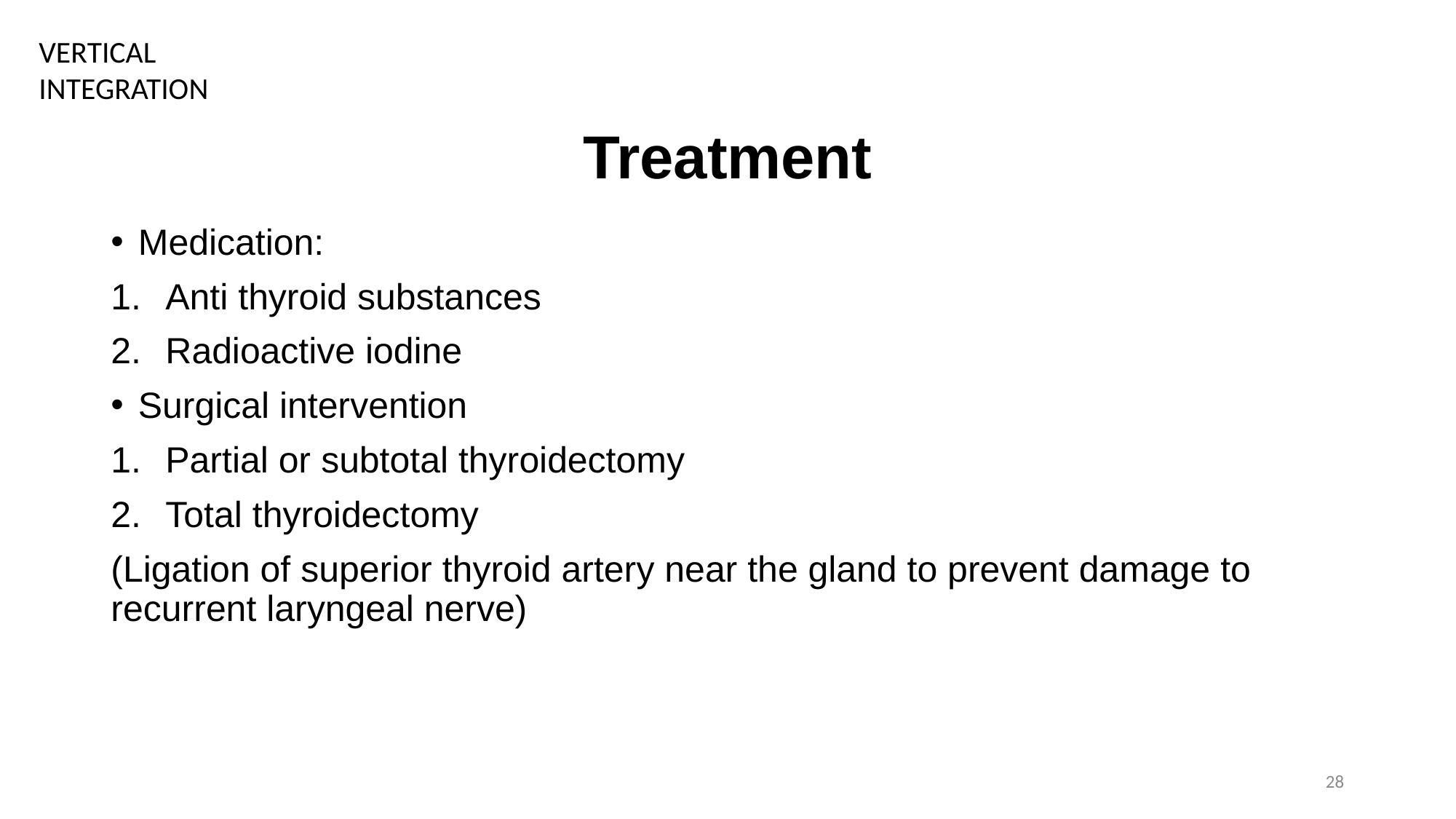

VERTICAL INTEGRATION
# Treatment
Medication:
Anti thyroid substances
Radioactive iodine
Surgical intervention
Partial or subtotal thyroidectomy
Total thyroidectomy
(Ligation of superior thyroid artery near the gland to prevent damage to recurrent laryngeal nerve)
28